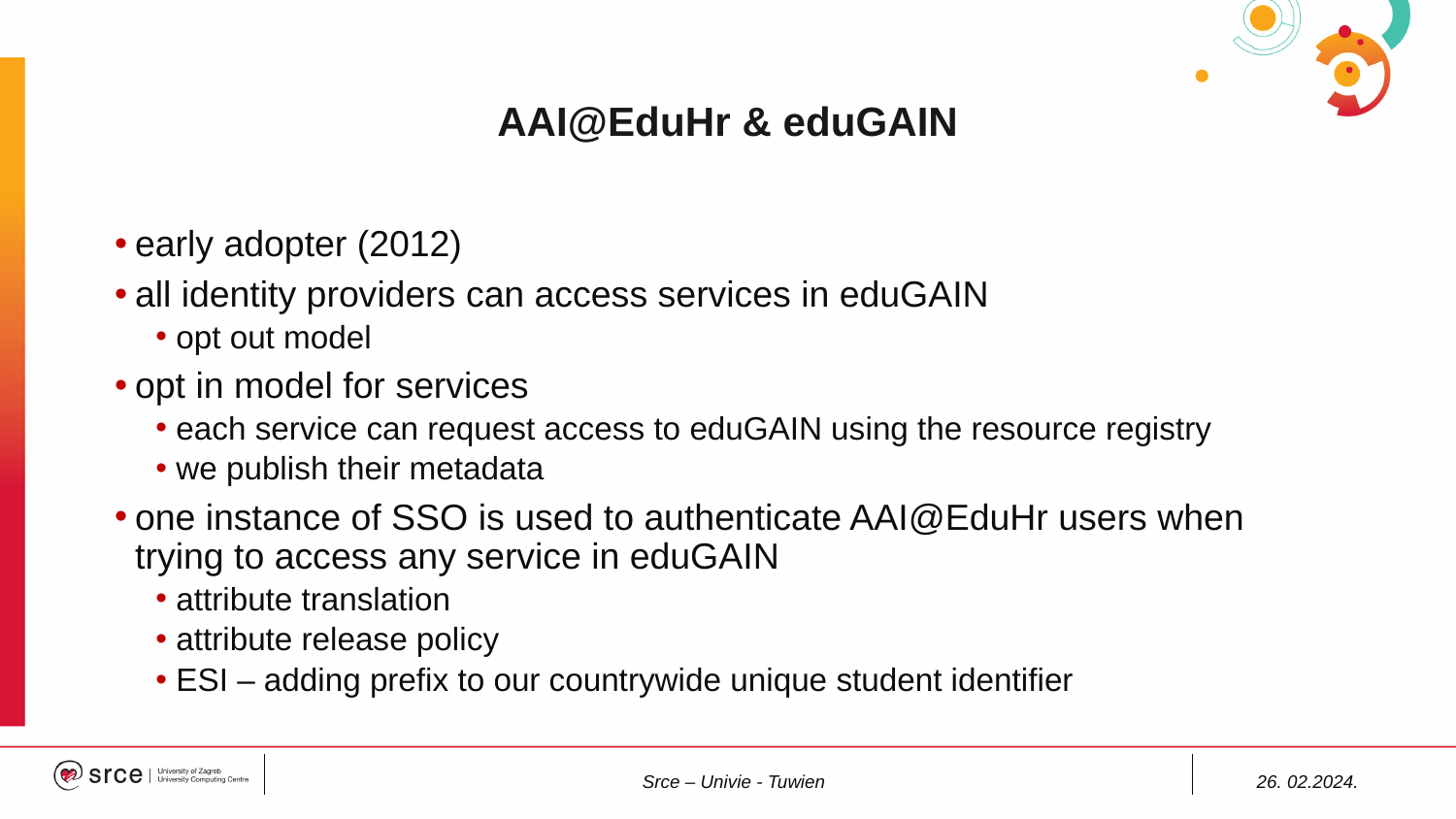

# AAI@EduHr & eduGAIN
early adopter (2012)
all identity providers can access services in eduGAIN
opt out model
opt in model for services
each service can request access to eduGAIN using the resource registry
we publish their metadata
one instance of SSO is used to authenticate AAI@EduHr users when trying to access any service in eduGAIN
attribute translation
attribute release policy
ESI – adding prefix to our countrywide unique student identifier

Srce – Univie - Tuwien
26. 02.2024.